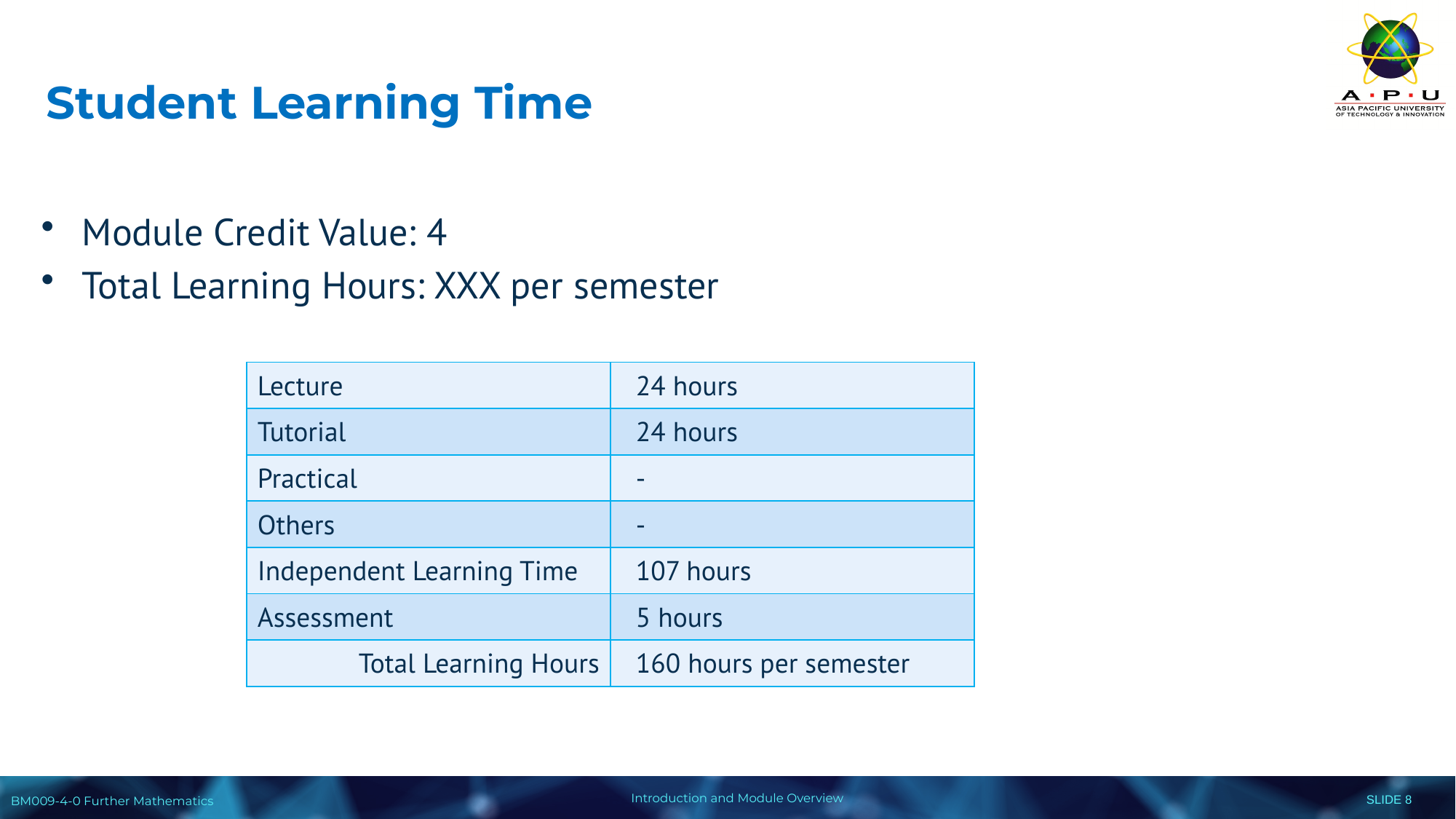

# Student Learning Time
Module Credit Value: 4
Total Learning Hours: XXX per semester
| Lecture | 24 hours |
| --- | --- |
| Tutorial | 24 hours |
| Practical | - |
| Others | - |
| Independent Learning Time | 107 hours |
| Assessment | 5 hours |
| Total Learning Hours | 160 hours per semester |